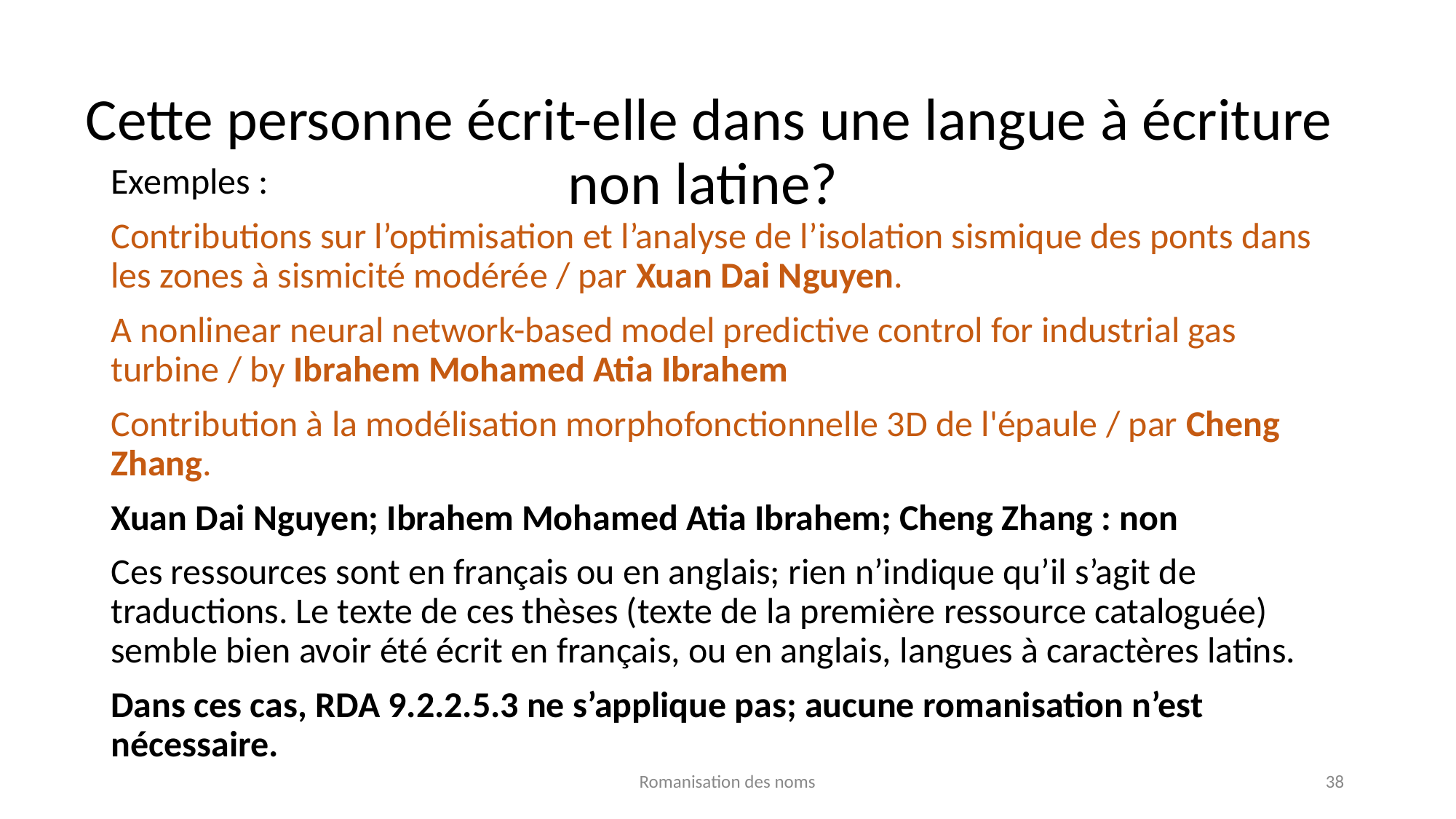

# Cette personne écrit-elle dans une langue à écriture non latine?
Exemples :
Contributions sur l’optimisation et l’analyse de l’isolation sismique des ponts dans les zones à sismicité modérée / par Xuan Dai Nguyen.
A nonlinear neural network-based model predictive control for industrial gas turbine / by Ibrahem Mohamed Atia Ibrahem
Contribution à la modélisation morphofonctionnelle 3D de l'épaule / par Cheng Zhang.
Xuan Dai Nguyen; Ibrahem Mohamed Atia Ibrahem; Cheng Zhang : non
Ces ressources sont en français ou en anglais; rien n’indique qu’il s’agit de traductions. Le texte de ces thèses (texte de la première ressource cataloguée) semble bien avoir été écrit en français, ou en anglais, langues à caractères latins.
Dans ces cas, RDA 9.2.2.5.3 ne s’applique pas; aucune romanisation n’est nécessaire.
Romanisation des noms
38